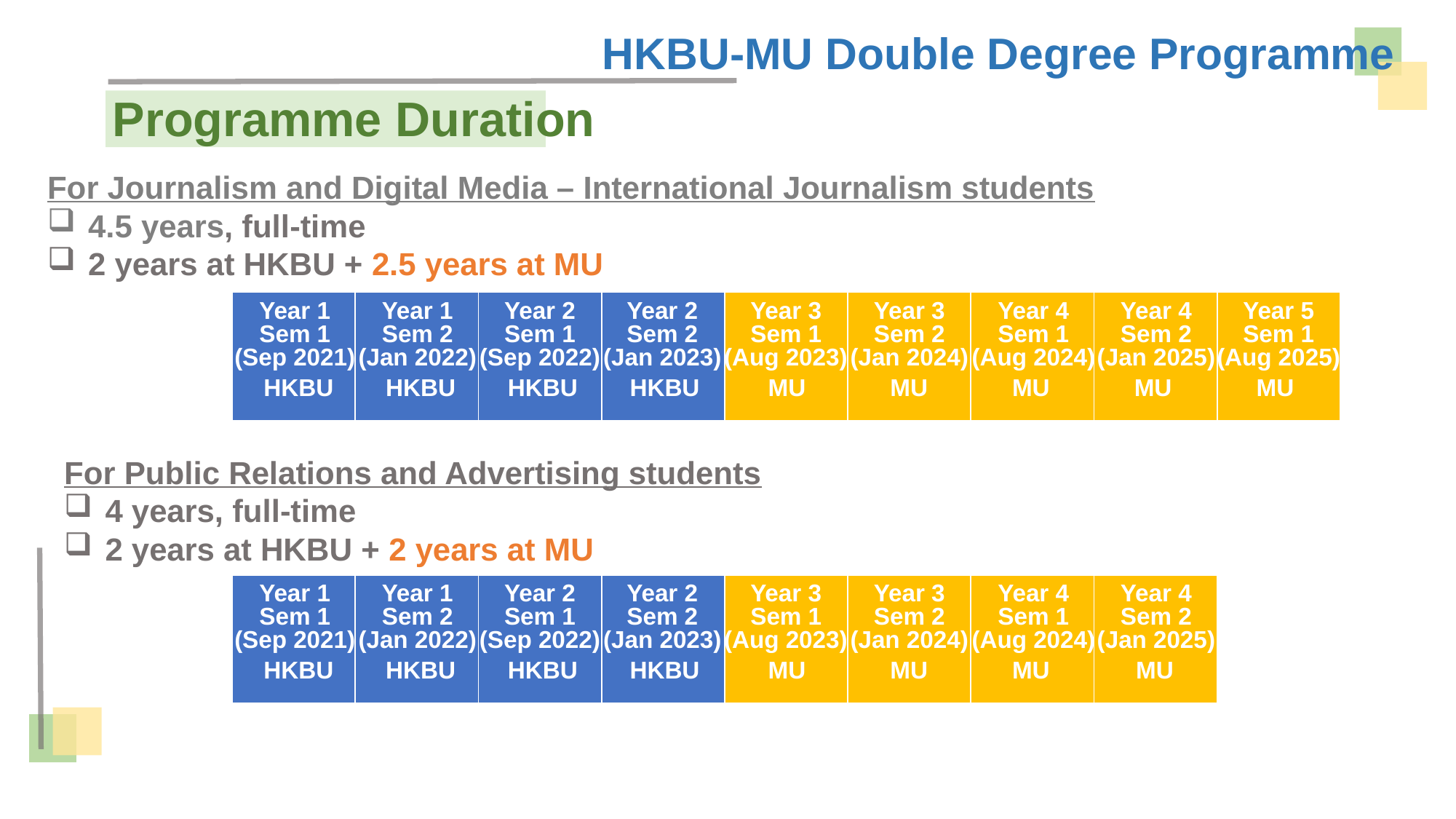

HKBU-MU Double Degree Programme

# Programme Duration

For Journalism and Digital Media – International Journalism students
4.5 years, full-time
2 years at HKBU + 2.5 years at MU
|  |  |  |  |  |  |  |  |  |
| --- | --- | --- | --- | --- | --- | --- | --- | --- |
Year 1
Sem 1
(Sep 2021)
Year 1
Sem 2
(Jan 2022)
Year 2
Sem 1
(Sep 2022)
Year 2
Sem 2
(Jan 2023)
Year 3
Sem 1
(Aug 2023)
Year 3
Sem 2
(Jan 2024)
Year 4
Sem 1
(Aug 2024)
Year 4
Sem 2
(Jan 2025)
Year 5
Sem 1
(Aug 2025)
HKBU
HKBU
HKBU
HKBU
MU
MU
MU
MU
MU
For Public Relations and Advertising students
4 years, full-time
2 years at HKBU + 2 years at MU
|  |  |  |  |  |  |  |  |
| --- | --- | --- | --- | --- | --- | --- | --- |
Year 1
Sem 1
(Sep 2021)
Year 1
Sem 2
(Jan 2022)
Year 2
Sem 1
(Sep 2022)
Year 2
Sem 2
(Jan 2023)
Year 3
Sem 1
(Aug 2023)
Year 3
Sem 2
(Jan 2024)
Year 4
Sem 1
(Aug 2024)
Year 4
Sem 2
(Jan 2025)
HKBU
HKBU
HKBU
HKBU
MU
MU
MU
MU